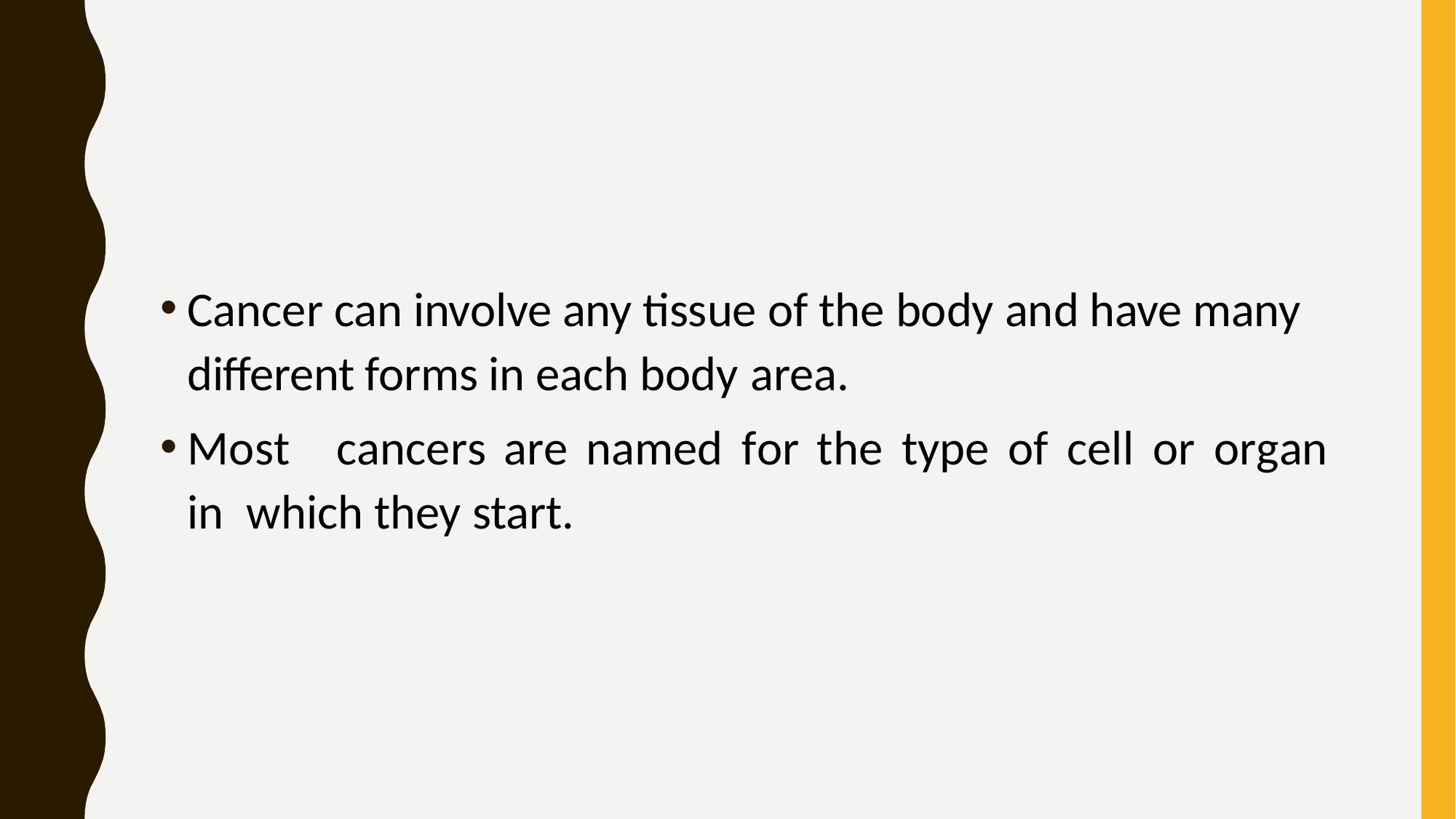

Cancer can involve any tissue of the body and have many  different forms in each body area.
Most	cancers	are	named	for	the	type	of	cell	or	organ	in  which they start.